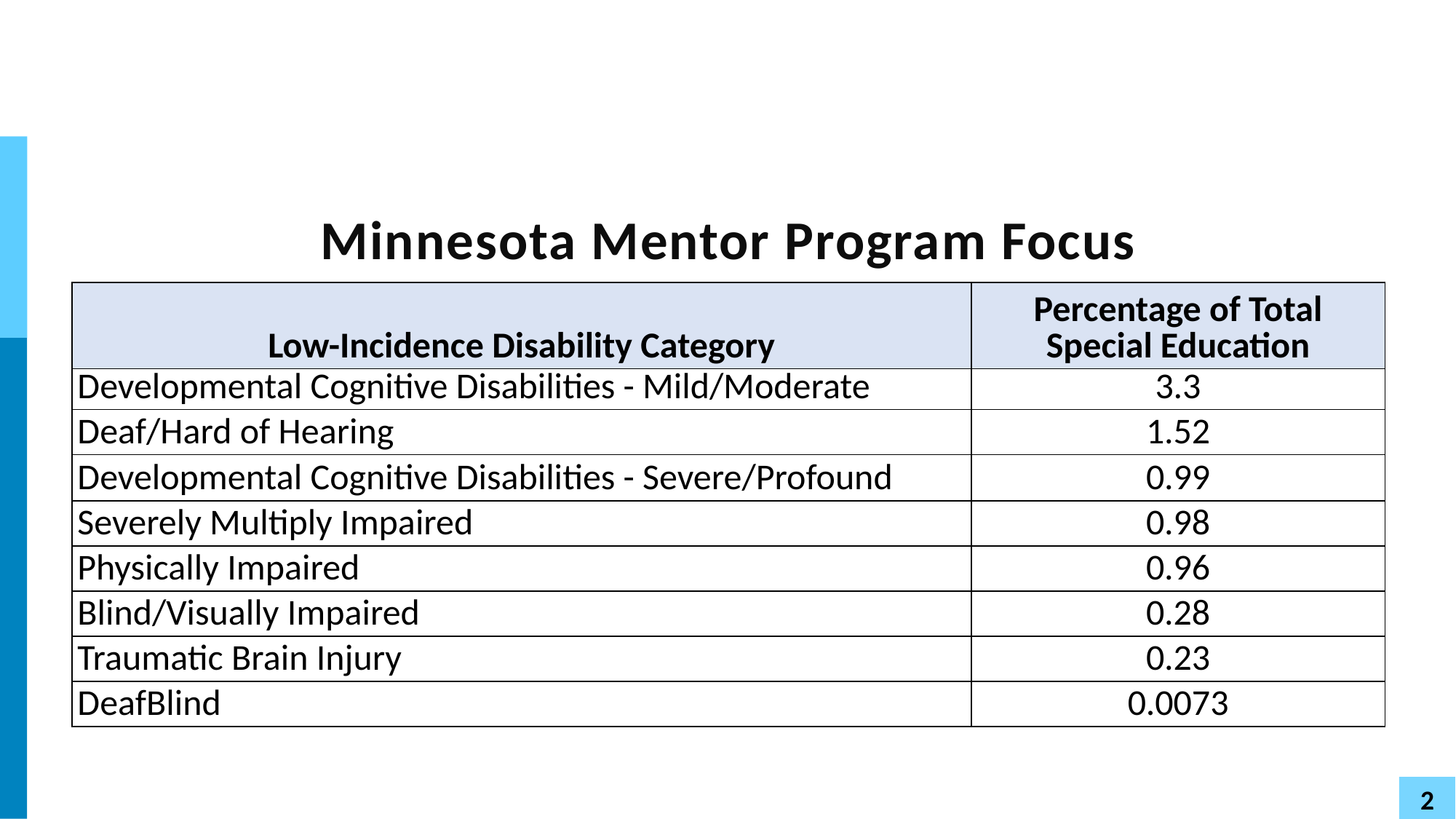

# Minnesota Mentor Program Focus
| Low-Incidence Disability Category | Percentage of Total Special Education |
| --- | --- |
| Developmental Cognitive Disabilities - Mild/Moderate | 3.3 |
| Deaf/Hard of Hearing | 1.52 |
| Developmental Cognitive Disabilities - Severe/Profound | 0.99 |
| Severely Multiply Impaired | 0.98 |
| Physically Impaired | 0.96 |
| Blind/Visually Impaired | 0.28 |
| Traumatic Brain Injury | 0.23 |
| DeafBlind | 0.0073 |